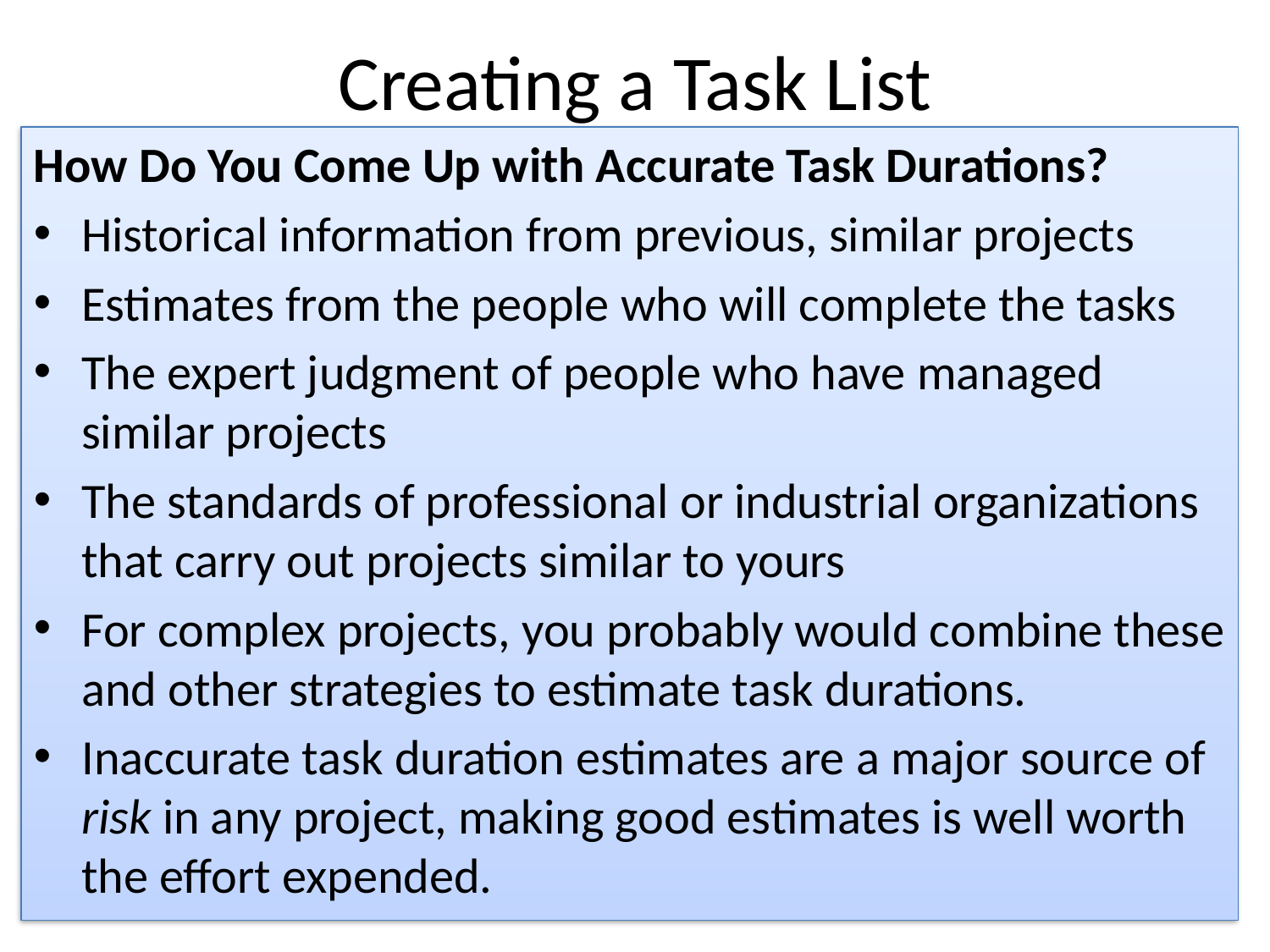

# Creating a Task List
How Do You Come Up with Accurate Task Durations?
Historical information from previous, similar projects
Estimates from the people who will complete the tasks
The expert judgment of people who have managed similar projects
The standards of professional or industrial organizations that carry out projects similar to yours
For complex projects, you probably would combine these and other strategies to estimate task durations.
Inaccurate task duration estimates are a major source of risk in any project, making good estimates is well worth the effort expended.
Syed Ali Raza - PMP, MCTS, PE, OCP